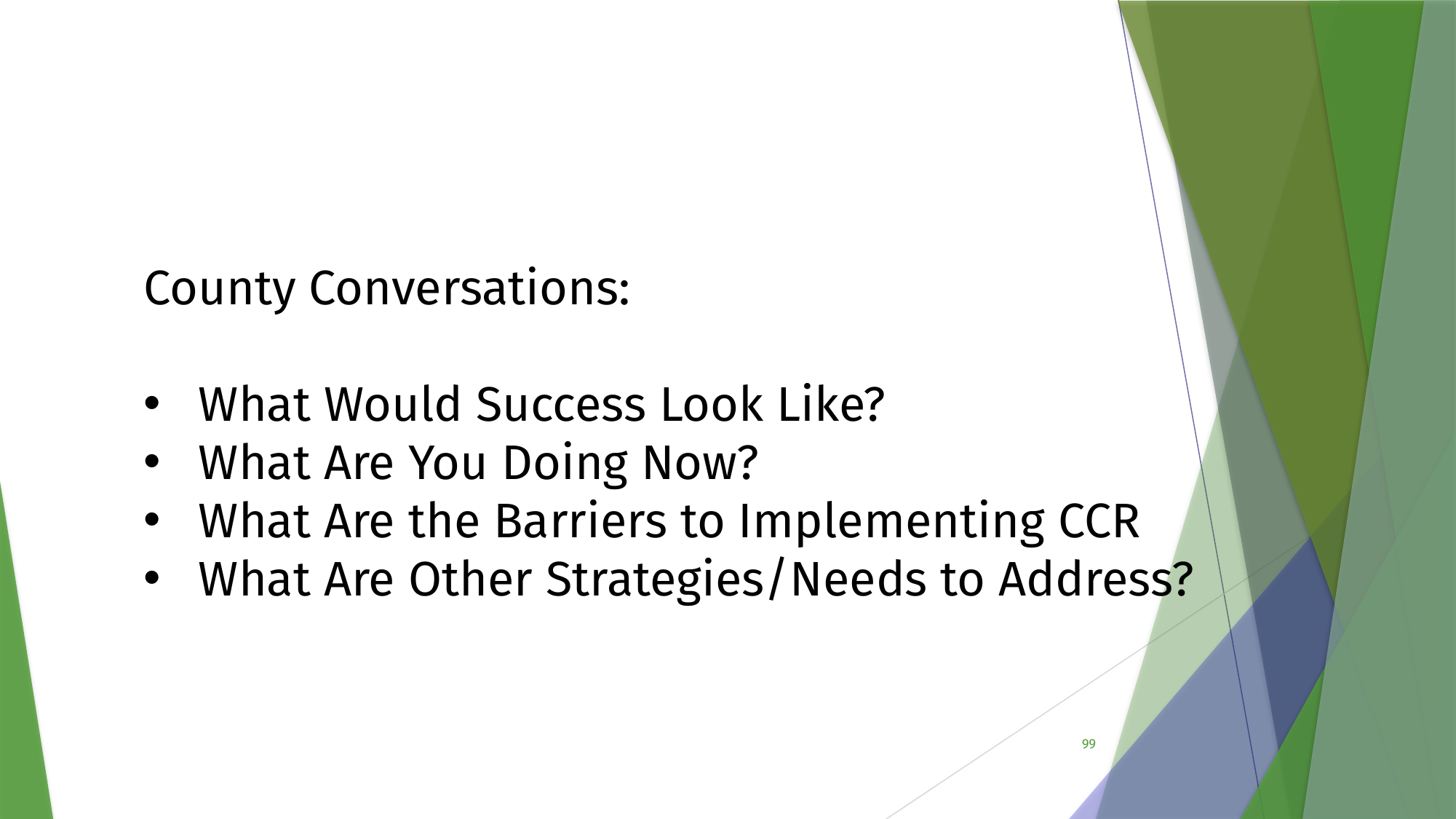

County Conversations:

What Would Success Look Like?
What Are You Doing Now?
What Are the Barriers to Implementing CCR
What Are Other Strategies/Needs to Address?

99